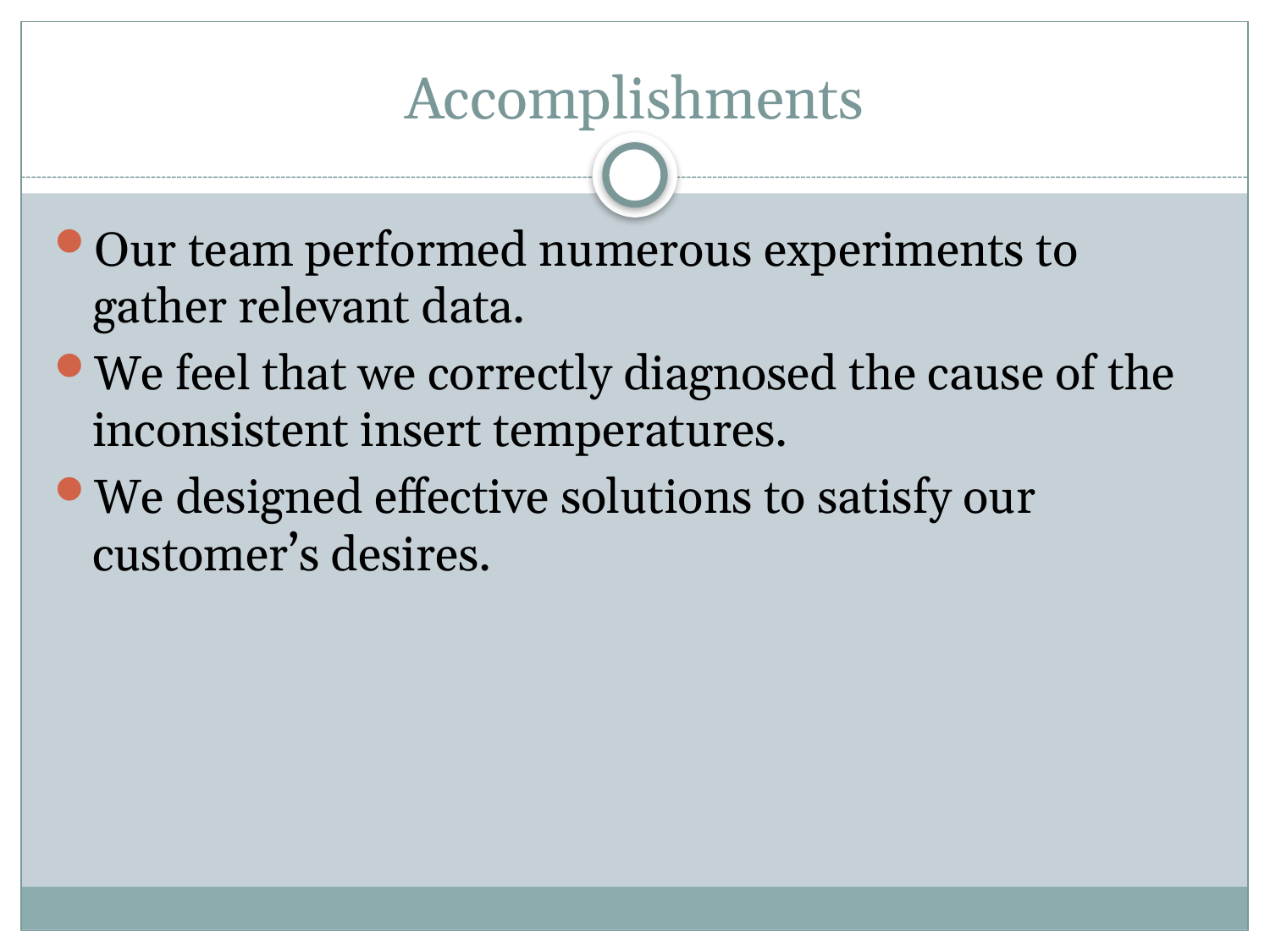

# Accomplishments
Our team performed numerous experiments to gather relevant data.
We feel that we correctly diagnosed the cause of the inconsistent insert temperatures.
We designed effective solutions to satisfy our customer’s desires.